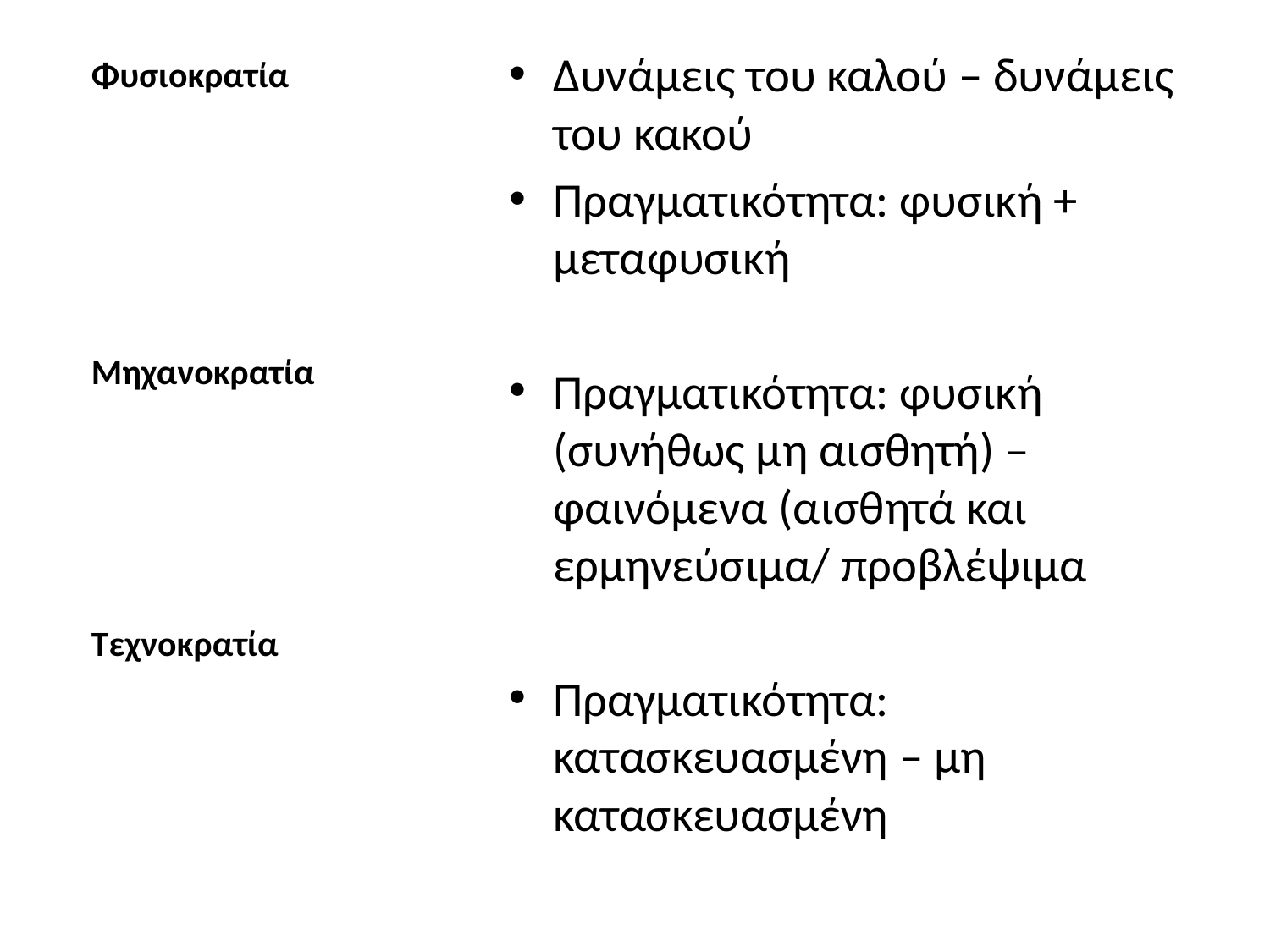

Δυνάμεις του καλού – δυνάμεις του κακού
Πραγματικότητα: φυσική + μεταφυσική

Πραγματικότητα: φυσική (συνήθως μη αισθητή) – φαινόμενα (αισθητά και ερμηνεύσιμα/ προβλέψιμα

Πραγματικότητα: κατασκευασμένη – μη κατασκευασμένη
# Φυσιοκρατία
Μηχανοκρατία
Τεχνοκρατία